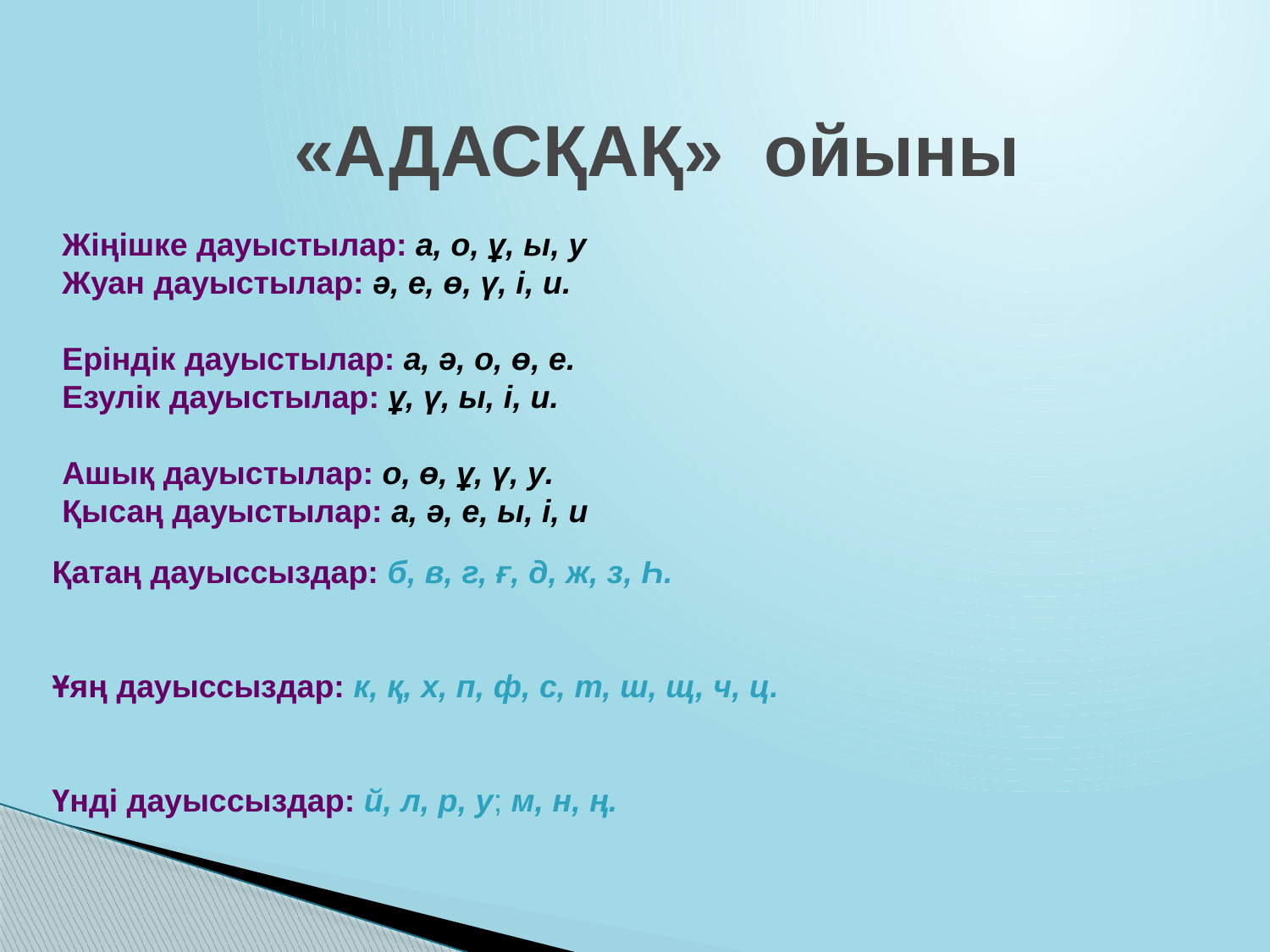

# «АДАСҚАҚ»  ойыны
Жіңішке дауыстылар: а, о, ұ, ы, у
Жуан дауыстылар: ә, е, ө, ү, і, и.

Еріндік дауыстылар: а, ә, о, ө, е.
Езулік дауыстылар: ұ, ү, ы, і, и.

Ашық дауыстылар: о, ө, ұ, ү, у.
Қысаң дауыстылар: а, ә, е, ы, і, и

Қатаң дауыссыздар: б, в, г, ғ, д, ж, з, Һ.

Ұяң дауыссыздар: к, қ, х, п, ф, с, т, ш, щ, ч, ц.

Үнді дауыссыздар: й, л, р, у; м, н, ң.